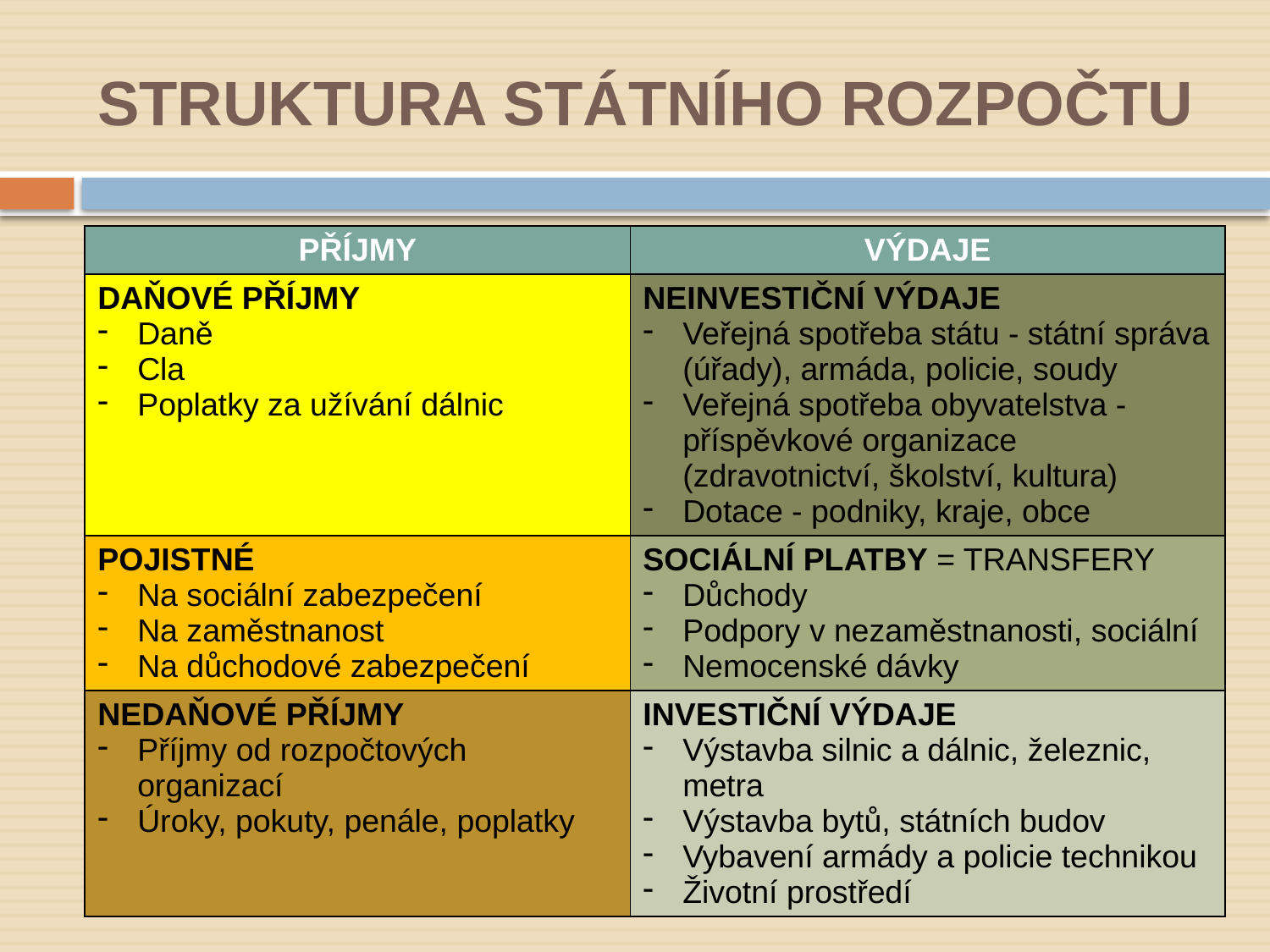

# STRUKTURA STÁTNÍHO ROZPOČTU

| PŘÍJMY | VÝDAJE |
| --- | --- |
| DAŇOVÉ PŘÍJMY Daně Cla Poplatky za užívání dálnic | NEINVESTIČNÍ VÝDAJE Veřejná spotřeba státu - státní správa (úřady), armáda, policie, soudy Veřejná spotřeba obyvatelstva - příspěvkové organizace (zdravotnictví, školství, kultura) Dotace - podniky, kraje, obce |
| POJISTNÉ Na sociální zabezpečení Na zaměstnanost Na důchodové zabezpečení | SOCIÁLNÍ PLATBY = TRANSFERY Důchody Podpory v nezaměstnanosti, sociální Nemocenské dávky |
| NEDAŇOVÉ PŘÍJMY Příjmy od rozpočtových organizací Úroky, pokuty, penále, poplatky | INVESTIČNÍ VÝDAJE Výstavba silnic a dálnic, železnic, metra Výstavba bytů, státních budov Vybavení armády a policie technikou Životní prostředí |